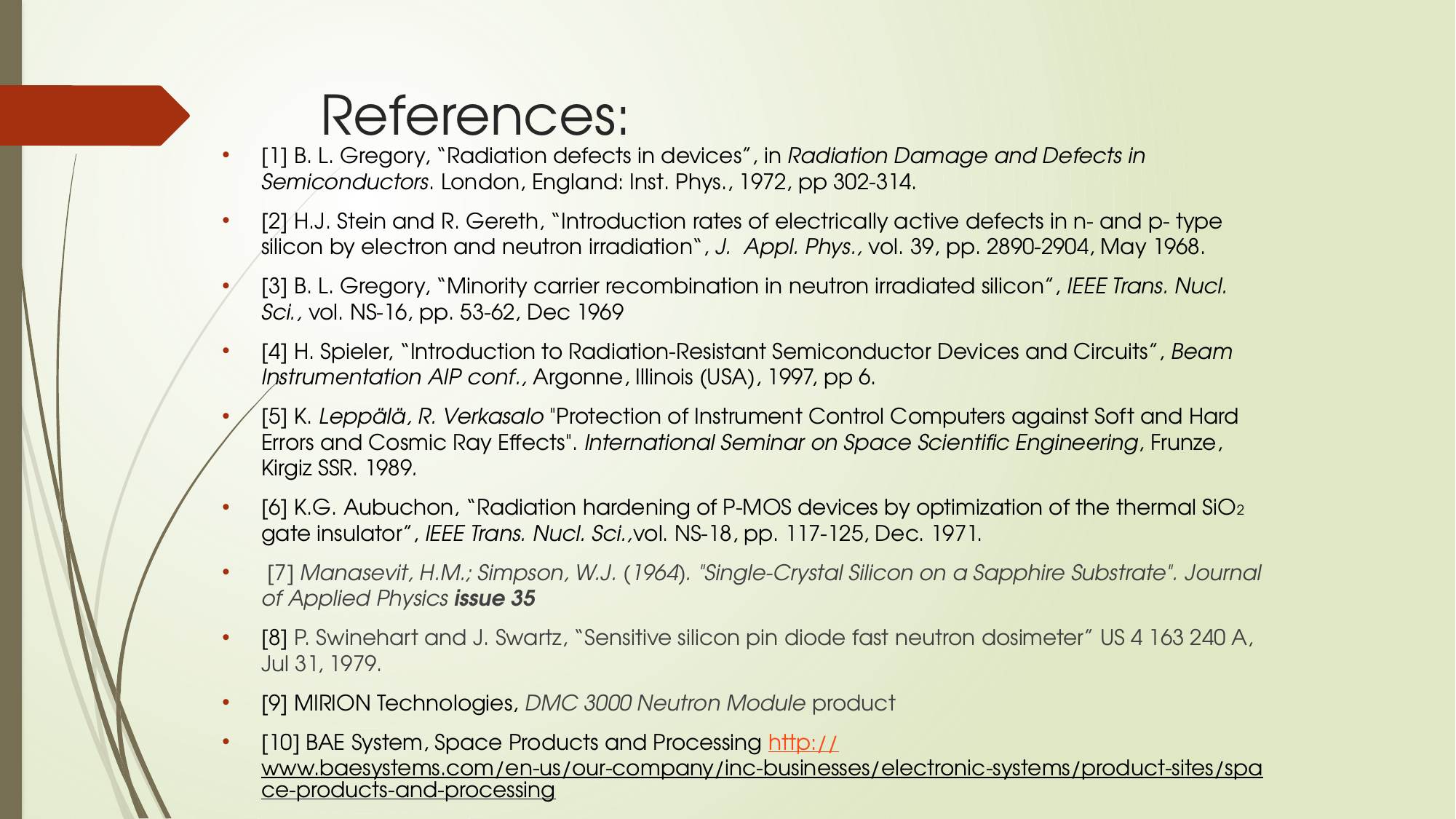

# References:
[1] B. L. Gregory, “Radiation defects in devices”, in Radiation Damage and Defects in Semiconductors. London, England: Inst. Phys., 1972, pp 302-314.
[2] H.J. Stein and R. Gereth, “Introduction rates of electrically active defects in n- and p- type silicon by electron and neutron irradiation“, J.  Appl. Phys., vol. 39, pp. 2890-2904, May 1968.
[3] B. L. Gregory, “Minority carrier recombination in neutron irradiated silicon”, IEEE Trans. Nucl. Sci., vol. NS-16, pp. 53-62, Dec 1969
[4] H. Spieler, “Introduction to Radiation-Resistant Semiconductor Devices and Circuits”, Beam Instrumentation AIP conf., Argonne, Illinois (USA), 1997, pp 6.
[5] K. Leppälä, R. Verkasalo "Protection of Instrument Control Computers against Soft and Hard Errors and Cosmic Ray Effects". International Seminar on Space Scientific Engineering, Frunze, Kirgiz SSR. 1989.
[6] K.G. Aubuchon, “Radiation hardening of P-MOS devices by optimization of the thermal SiO2 gate insulator”, IEEE Trans. Nucl. Sci.,vol. NS-18, pp. 117-125, Dec. 1971.
 [7] Manasevit, H.M.; Simpson, W.J. (1964). "Single-Crystal Silicon on a Sapphire Substrate". Journal of Applied Physics issue 35
[8] P. Swinehart and J. Swartz, “Sensitive silicon pin diode fast neutron dosimeter” US 4 163 240 A, Jul 31, 1979.
[9] MIRION Technologies, DMC 3000 Neutron Module product
[10] BAE System, Space Products and Processing http://www.baesystems.com/en-us/our-company/inc-businesses/electronic-systems/product-sites/space-products-and-processing